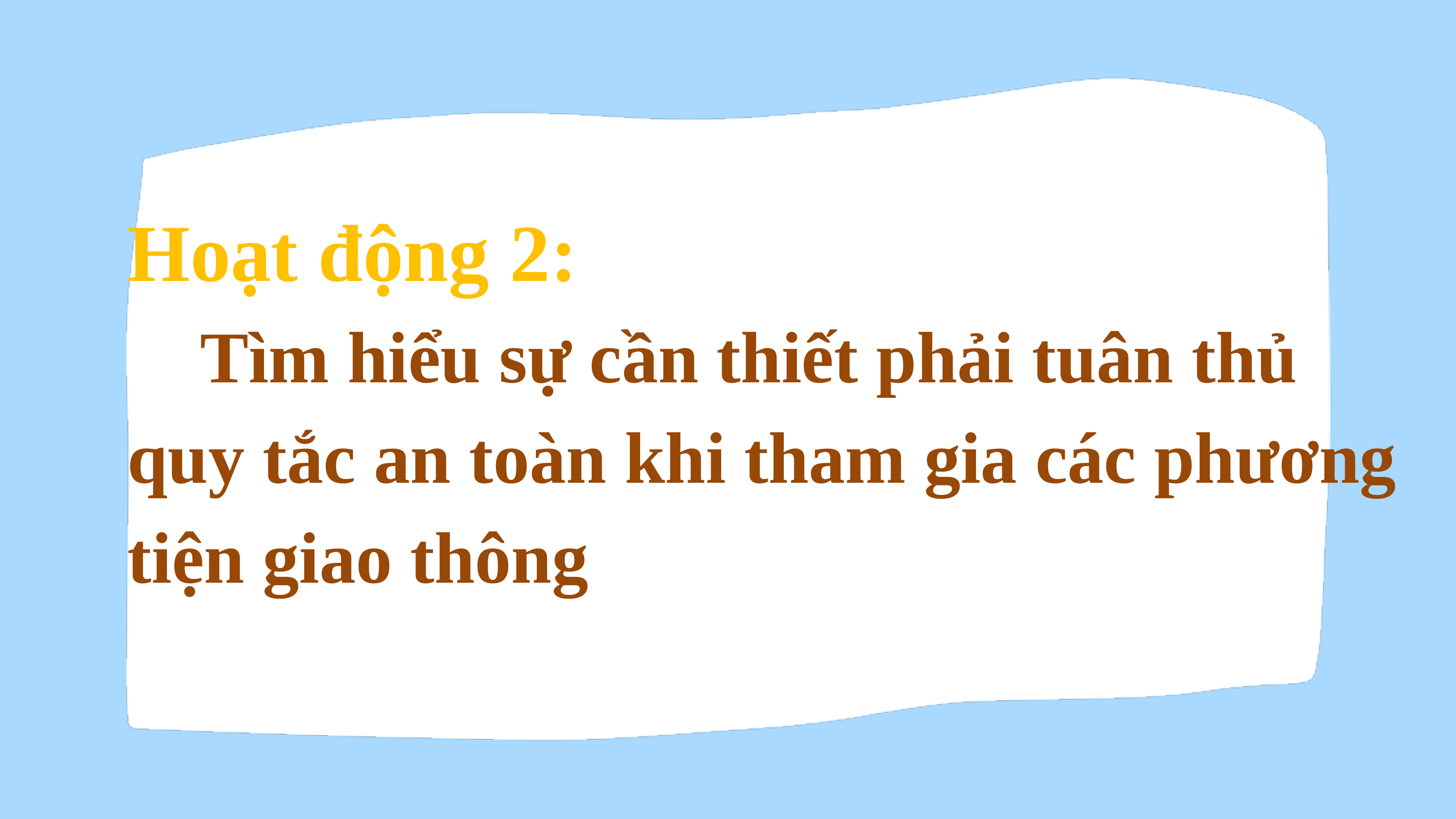

Hoạt động 2:
    Tìm hiểu sự cần thiết phải tuân thủ quy tắc an toàn khi tham gia các phương tiện giao thông